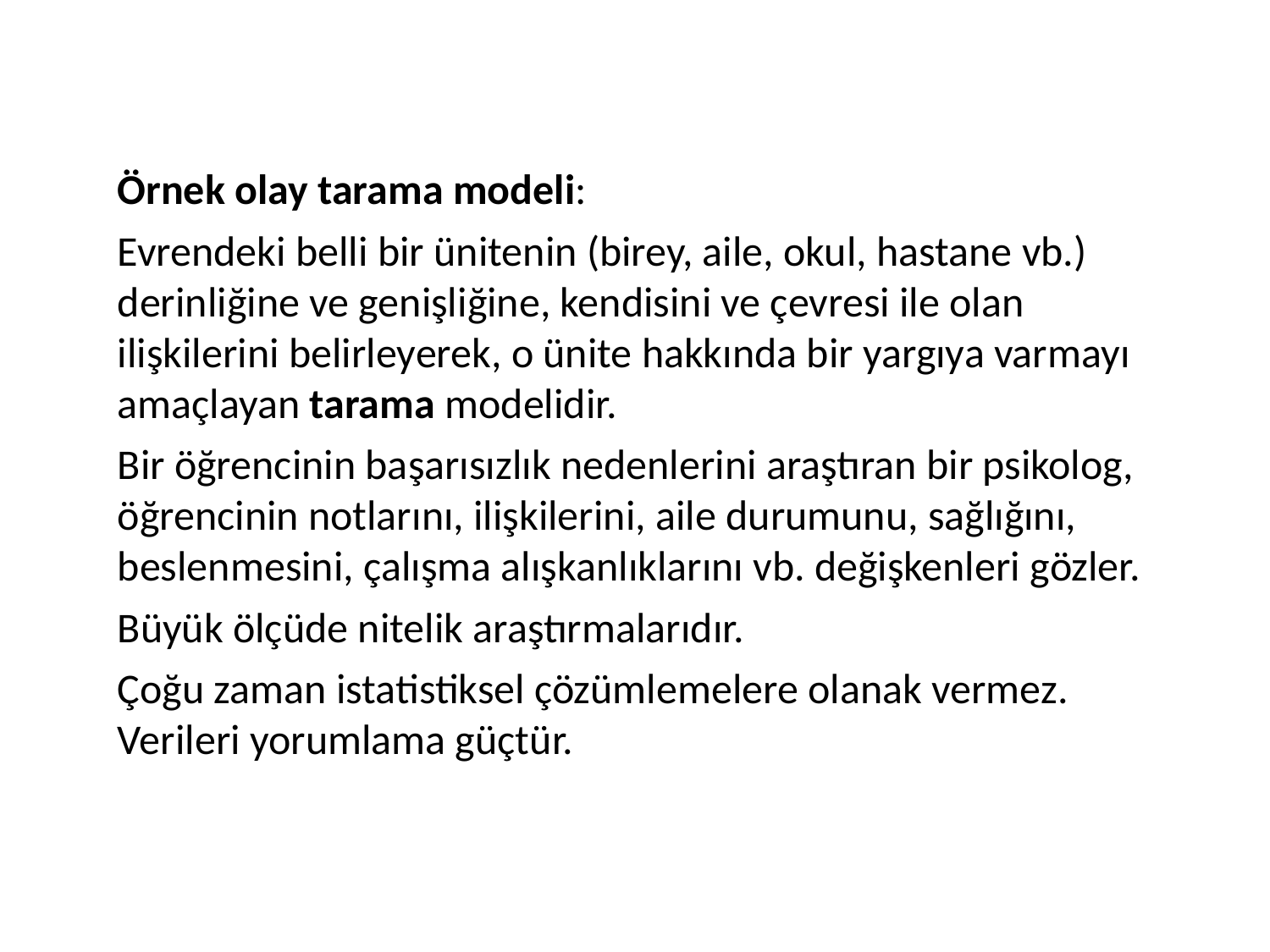

Örnek olay tarama modeli:
Evrendeki belli bir ünitenin (birey, aile, okul, hastane vb.) derinliğine ve genişliğine, kendisini ve çevresi ile olan ilişkilerini belirleyerek, o ünite hakkında bir yargıya varmayı amaçlayan tarama modelidir.
Bir öğrencinin başarısızlık nedenlerini araştıran bir psikolog, öğrencinin notlarını, ilişkilerini, aile durumunu, sağlığını, beslenmesini, çalışma alışkanlıklarını vb. değişkenleri gözler.
Büyük ölçüde nitelik araştırmalarıdır.
Çoğu zaman istatistiksel çözümlemelere olanak vermez. Verileri yorumlama güçtür.